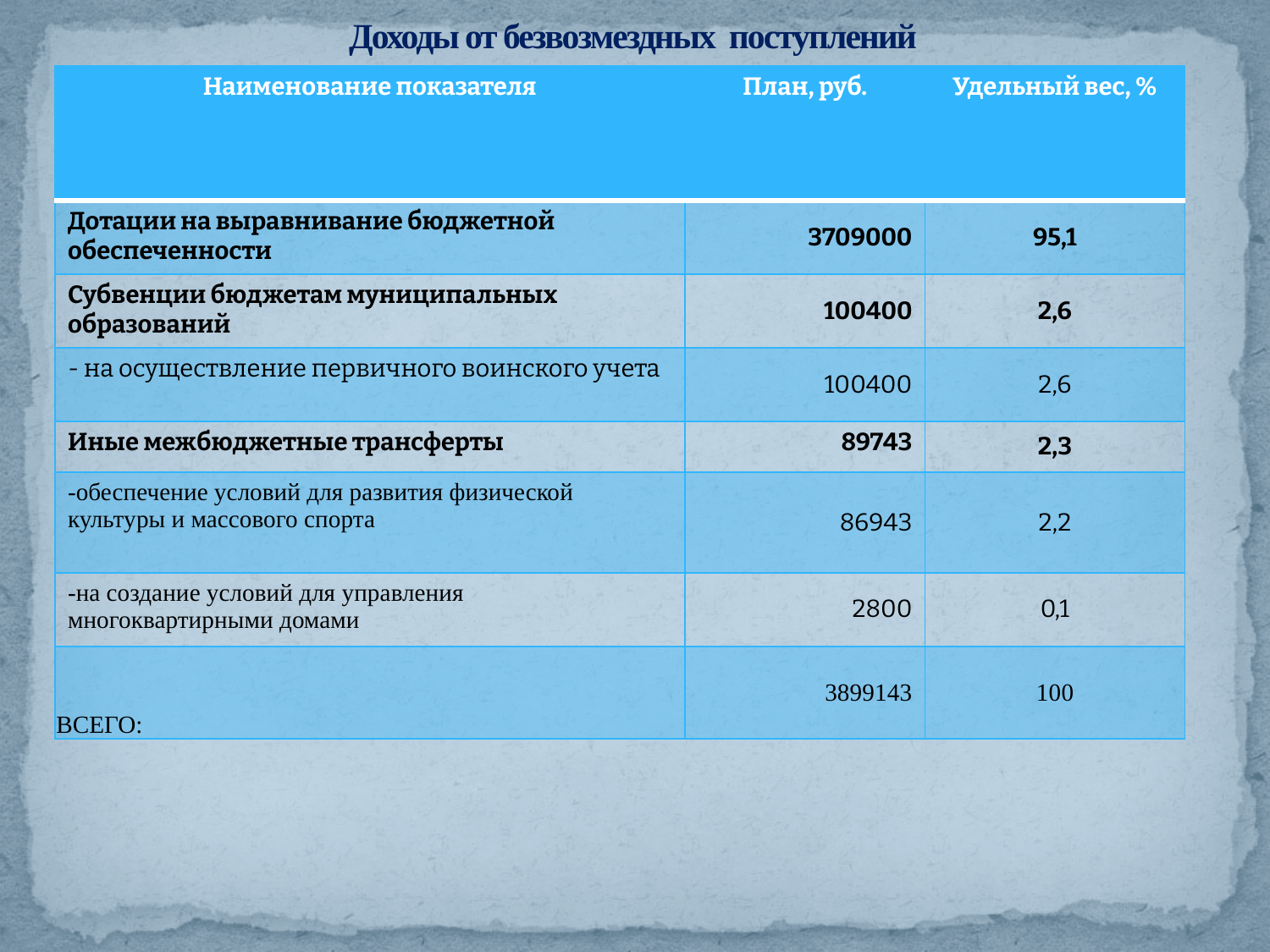

# Доходы от безвозмездных  поступлений
| Наименование показателя | План, руб. | Удельный вес, % |
| --- | --- | --- |
| Дотации на выравнивание бюджетной обеспеченности | 3709000 | 95,1 |
| Субвенции бюджетам муниципальных образований | 100400 | 2,6 |
| - на осуществление первичного воинского учета | 100400 | 2,6 |
| Иные межбюджетные трансферты | 89743 | 2,3 |
| -обеспечение условий для развития физической культуры и массового спорта | 86943 | 2,2 |
| -на создание условий для управления многоквартирными домами | 2800 | 0,1 |
| ВСЕГО: | 3899143 | 100 |